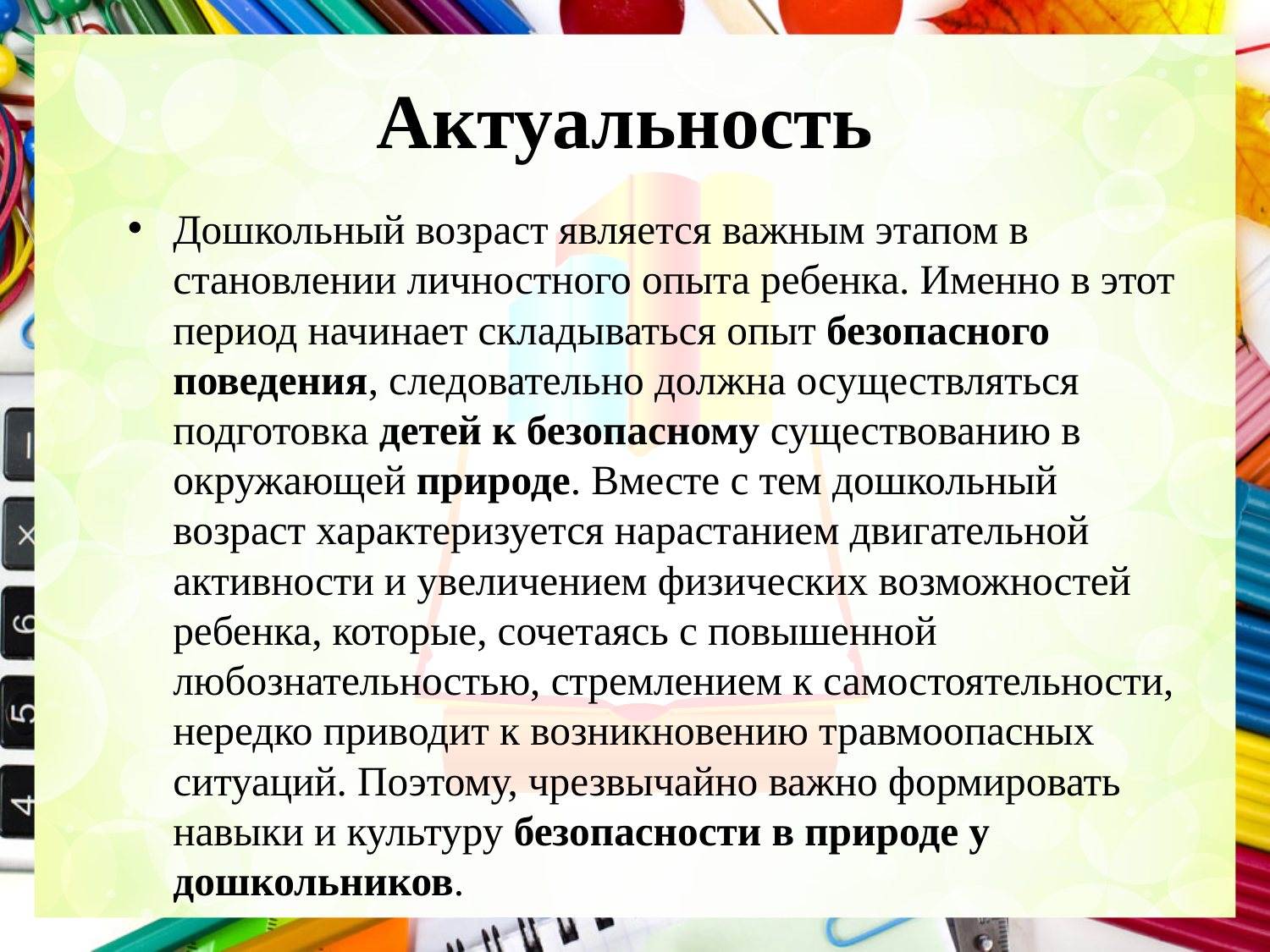

# Актуальность
Дошкольный возраст является важным этапом в становлении личностного опыта ребенка. Именно в этот период начинает складываться опыт безопасного поведения, следовательно должна осуществляться подготовка детей к безопасному существованию в окружающей природе. Вместе с тем дошкольный возраст характеризуется нарастанием двигательной активности и увеличением физических возможностей ребенка, которые, сочетаясь с повышенной любознательностью, стремлением к самостоятельности, нередко приводит к возникновению травмоопасных ситуаций. Поэтому, чрезвычайно важно формировать навыки и культуру безопасности в природе у дошкольников.